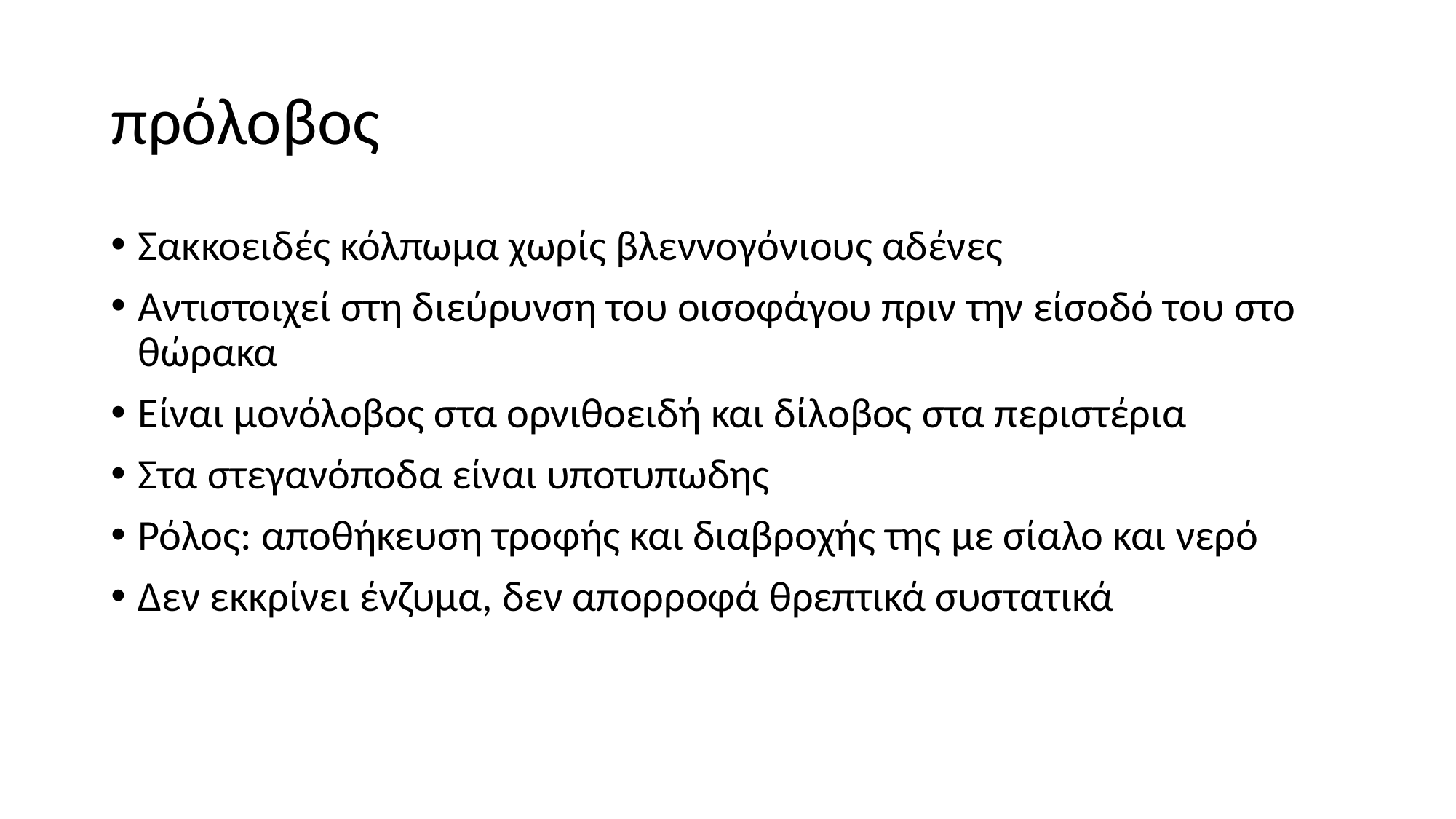

# πρόλοβος
Σακκοειδές κόλπωμα χωρίς βλεννογόνιους αδένες
Αντιστοιχεί στη διεύρυνση του οισοφάγου πριν την είσοδό του στο θώρακα
Είναι μονόλοβος στα ορνιθοειδή και δίλοβος στα περιστέρια
Στα στεγανόποδα είναι υποτυπωδης
Ρόλος: αποθήκευση τροφής και διαβροχής της με σίαλο και νερό
Δεν εκκρίνει ένζυμα, δεν απορροφά θρεπτικά συστατικά